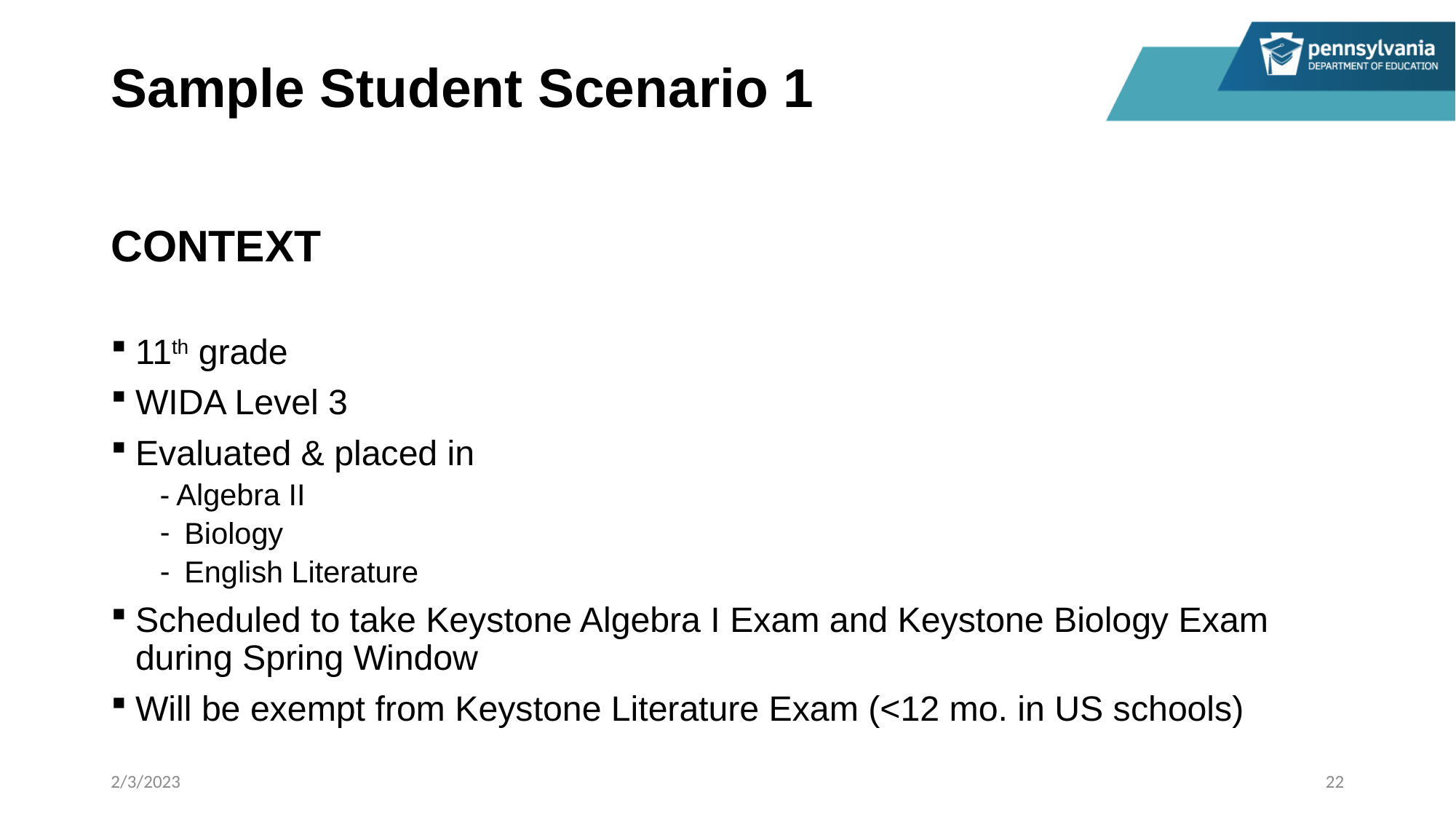

# Sample Student Scenario 1
CONTEXT

11th grade
WIDA Level 3
Evaluated & placed in
- Algebra II
Biology
English Literature
Scheduled to take Keystone Algebra I Exam and Keystone Biology Exam during Spring Window
Will be exempt from Keystone Literature Exam (<12 mo. in US schools)
2/3/2023
22